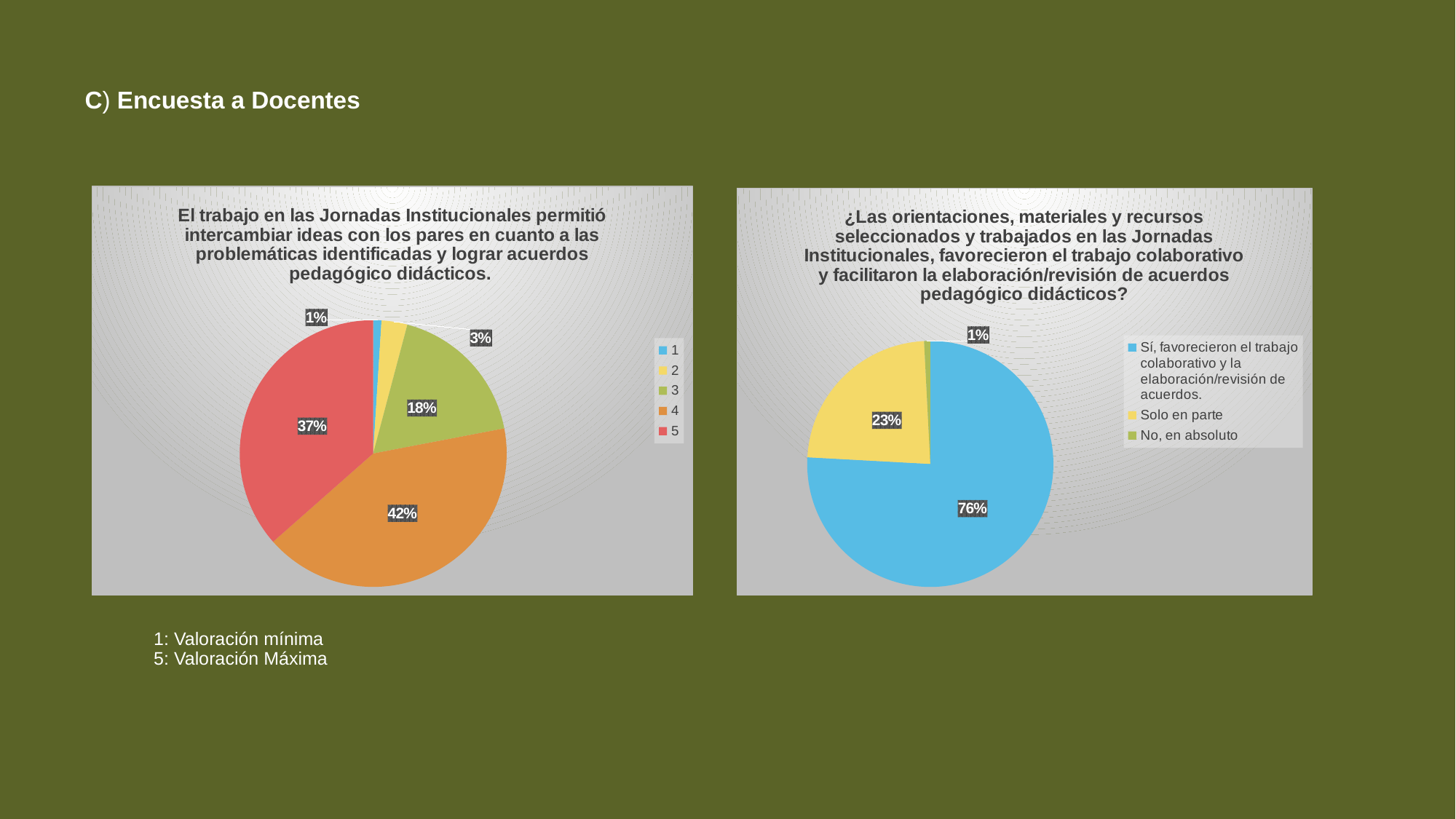

C) Encuesta a Docentes

### Chart: El trabajo en las Jornadas Institucionales permitió intercambiar ideas con los pares en cuanto a las problemáticas identificadas y lograr acuerdos pedagógico didácticos.

| Category | El trabajo en las Jornadas Institucionales permitió intercambiar ideas con los pares en cuanto a las problemáticas identificadas y lograr acuerdos pedagógico didácticos.  |
|---|---|
| 1 | 37.0 |
| 2 | 116.0 |
| 3 | 663.0 |
| 4 | 1541.0 |
| 5 | 1355.0 |

### Chart: ¿Las orientaciones, materiales y recursos seleccionados y trabajados en las Jornadas Institucionales, favorecieron el trabajo colaborativo y facilitaron la elaboración/revisión de acuerdos pedagógico didácticos?

| Category | ¿Las orientaciones, materiales y recursos seleccionados y trabajados en las Jornadas Institucionales, favorecieron el trabajo colaborativo y facilitaron la elaboración/revisión de acuerdos pedagógico didácticos? |
|---|---|
| Sí, favorecieron el trabajo colaborativo y la elaboración/revisión de acuerdos.         | 2812.0 |
| Solo en parte | 865.0 |
| No, en absoluto | 30.0 |
1: Valoración mínima
5: Valoración Máxima